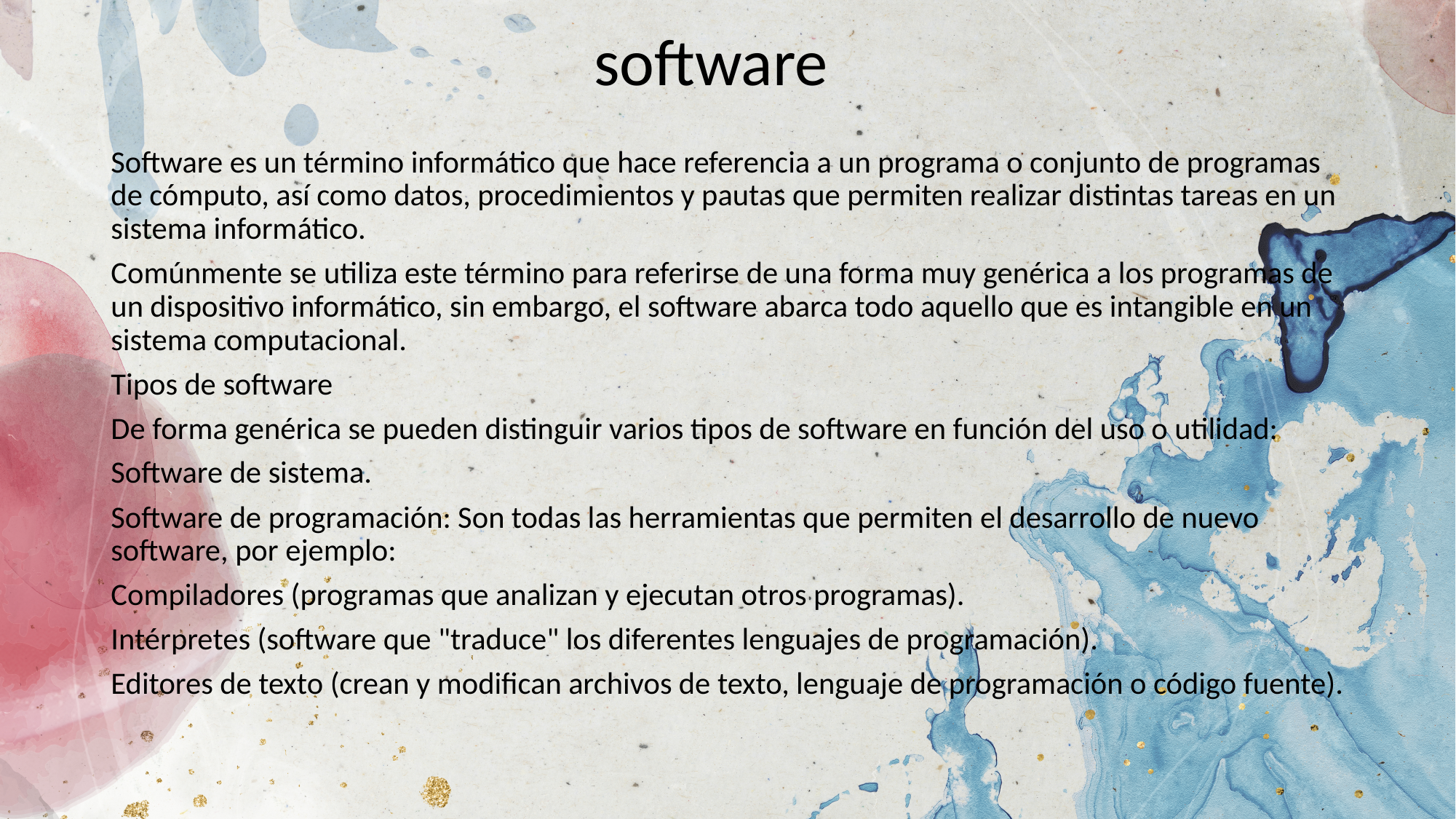

# software
Software es un término informático que hace referencia a un programa o conjunto de programas de cómputo, así como datos, procedimientos y pautas que permiten realizar distintas tareas en un sistema informático.
Comúnmente se utiliza este término para referirse de una forma muy genérica a los programas de un dispositivo informático, sin embargo, el software abarca todo aquello que es intangible en un sistema computacional.
Tipos de software
De forma genérica se pueden distinguir varios tipos de software en función del uso o utilidad:
Software de sistema.
Software de programación: Son todas las herramientas que permiten el desarrollo de nuevo software, por ejemplo:
Compiladores (programas que analizan y ejecutan otros programas).
Intérpretes (software que "traduce" los diferentes lenguajes de programación).
Editores de texto (crean y modifican archivos de texto, lenguaje de programación o código fuente).